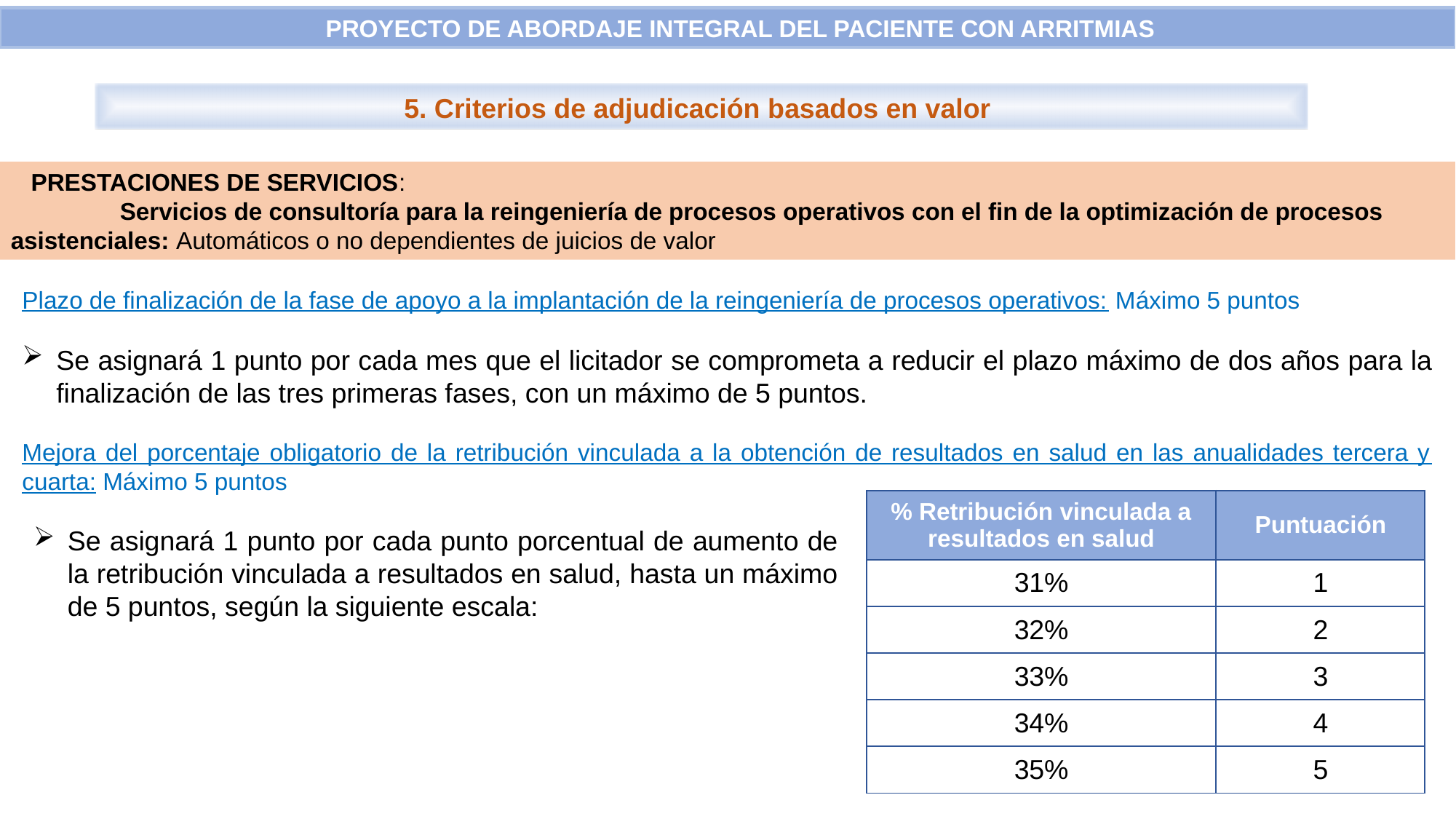

PROYECTO DE ABORDAJE INTEGRAL DEL PACIENTE CON ARRITMIAS
5. Criterios de adjudicación basados en valor
   PRESTACIONES DE SERVICIOS:
	Servicios de consultoría para la reingeniería de procesos operativos con el fin de la optimización de procesos 	asistenciales: Automáticos o no dependientes de juicios de valor
Plazo de finalización de la fase de apoyo a la implantación de la reingeniería de procesos operativos: Máximo 5 puntos

Se asignará 1 punto por cada mes que el licitador se comprometa a reducir el plazo máximo de dos años para la finalización de las tres primeras fases, con un máximo de 5 puntos.

Mejora del porcentaje obligatorio de la retribución vinculada a la obtención de resultados en salud en las anualidades tercera y cuarta: Máximo 5 puntos

| % Retribución vinculada a resultados en salud | Puntuación |
| --- | --- |
| 31% | 1 |
| 32% | 2 |
| 33% | 3 |
| 34% | 4 |
| 35% | 5 |
Se asignará 1 punto por cada punto porcentual de aumento de la retribución vinculada a resultados en salud, hasta un máximo de 5 puntos, según la siguiente escala: